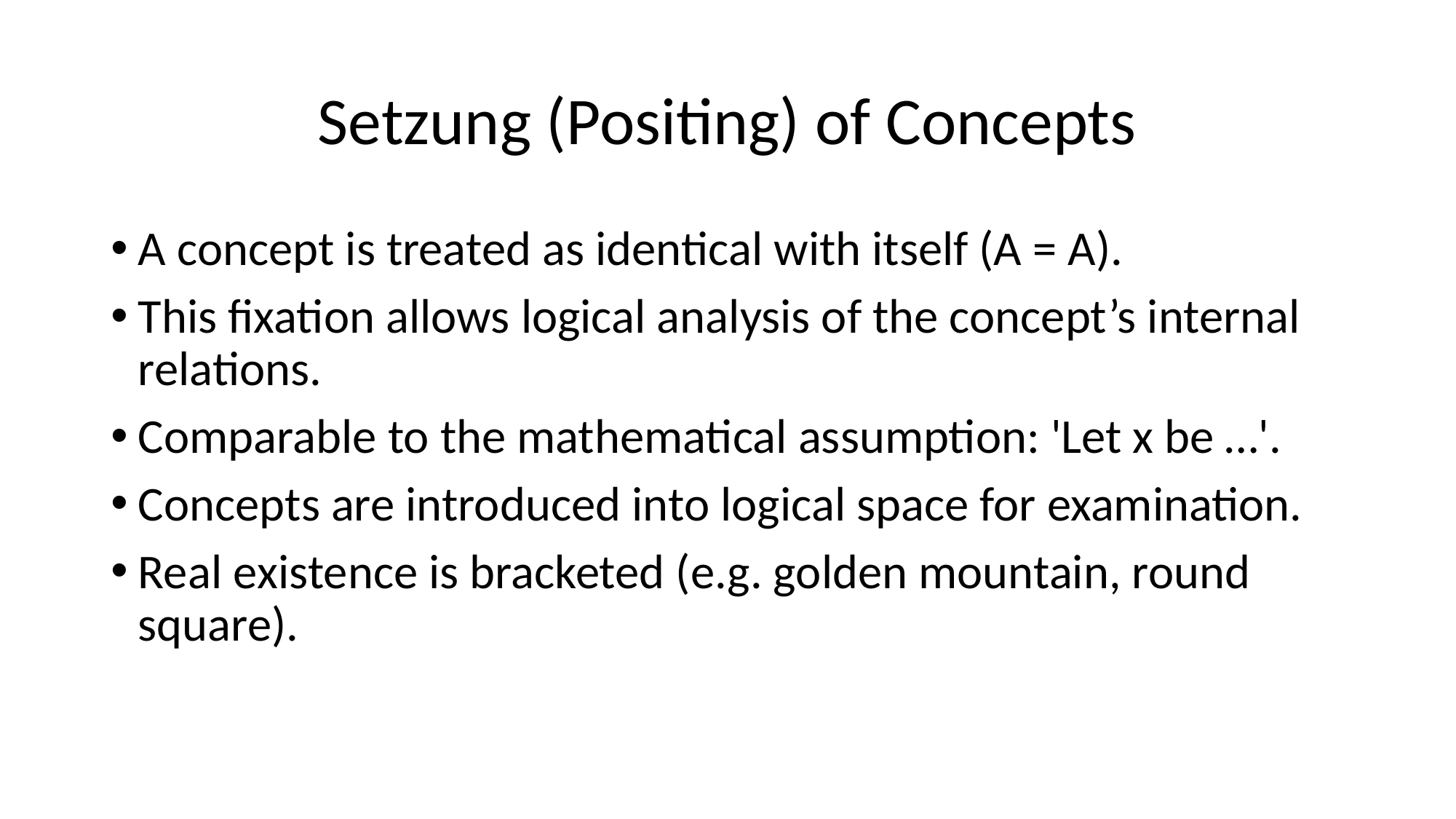

# Setzung (Positing) of Concepts
A concept is treated as identical with itself (A = A).
This fixation allows logical analysis of the concept’s internal relations.
Comparable to the mathematical assumption: 'Let x be …'.
Concepts are introduced into logical space for examination.
Real existence is bracketed (e.g. golden mountain, round square).